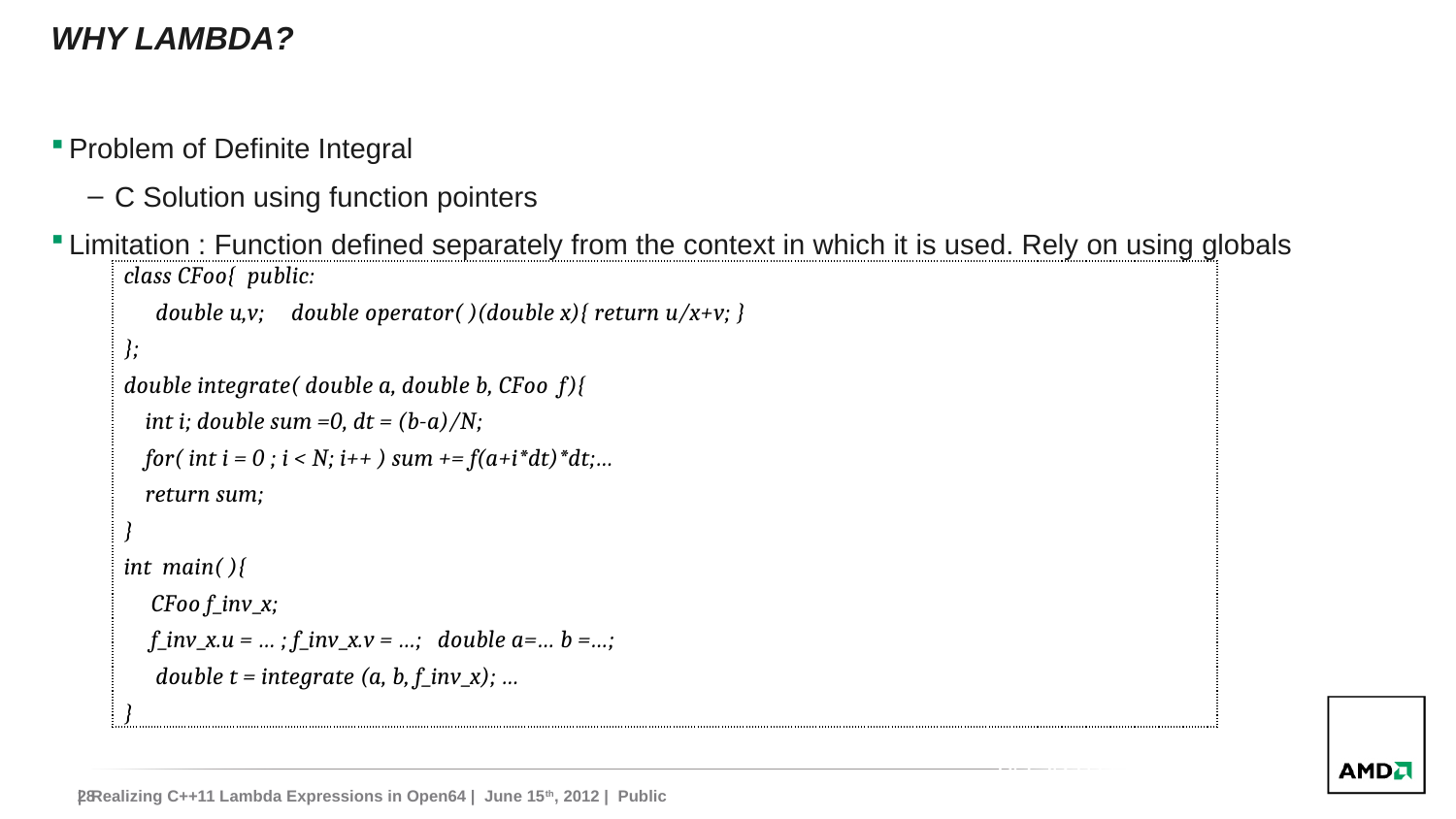

# Why Lambda?
Problem of Definite Integral
C Solution using function pointers
Limitation : Function defined separately from the context in which it is used. Rely on using globals
| class CFoo{ public: double u,v; double operator( )(double x){ return u/x+v; } }; double integrate( double a, double b, CFoo f){ int i; double sum =0, dt = (b-a)/N; for( int i = 0 ; i < N; i++ ) sum += f(a+i\*dt)\*dt;… return sum; } int main( ){ CFoo f\_inv\_x; f\_inv\_x.u = … ; f\_inv\_x.v = …; double a=… b =…; double t = integrate (a, b, f\_inv\_x); … } |
| --- |
6/15/2012